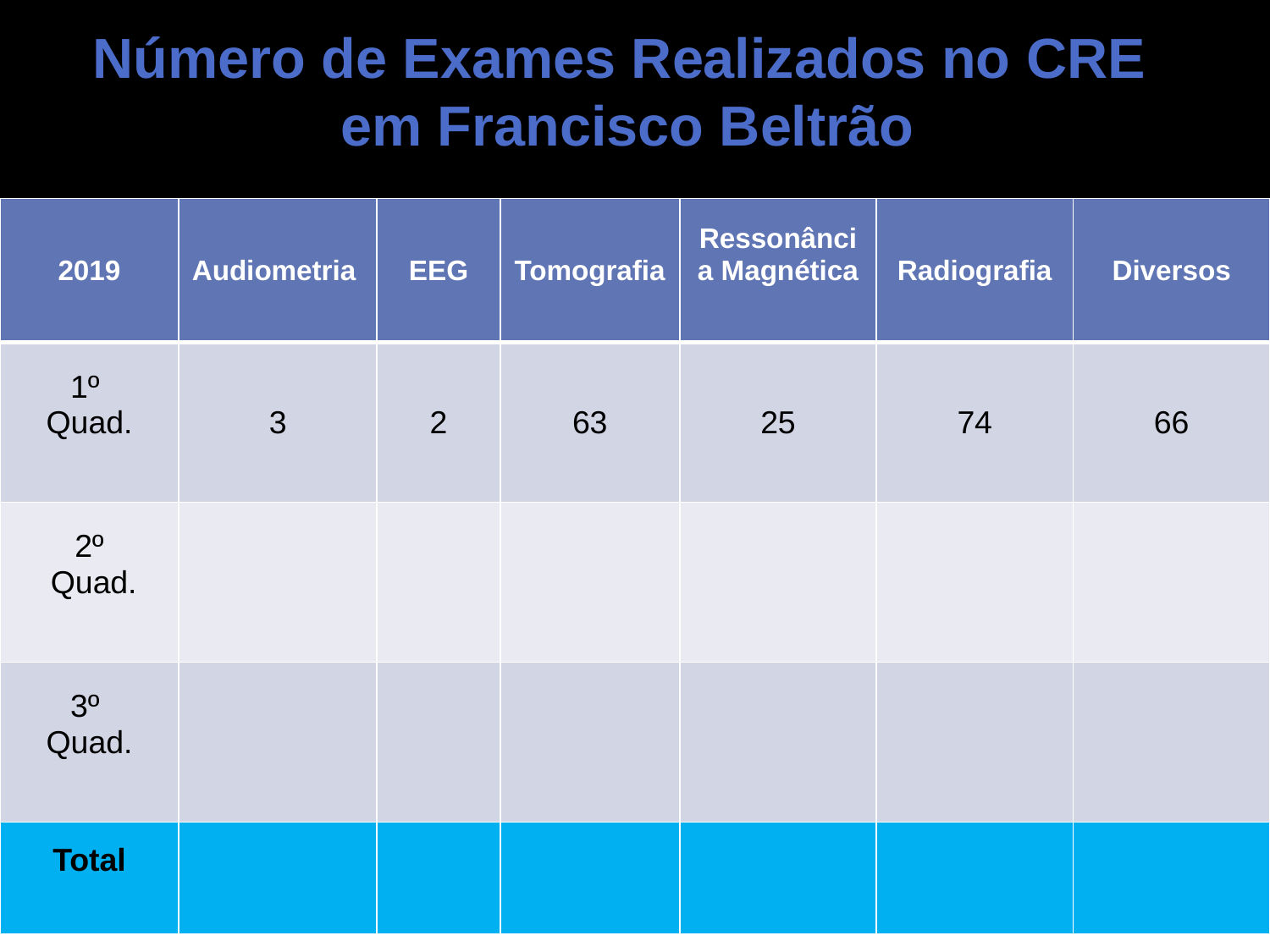

# Número de Exames Realizados no CRE em Francisco Beltrão
| 2019 | Audiometria | EEG | Tomografia | Ressonância Magnética | Radiografia | Diversos |
| --- | --- | --- | --- | --- | --- | --- |
| 1º Quad. | 3 | 2 | 63 | 25 | 74 | 66 |
| 2º Quad. |  |  |  |  |  |  |
| 3º Quad. |  |  |  |  |  |  |
| Total |  |  |  |  |  |  |